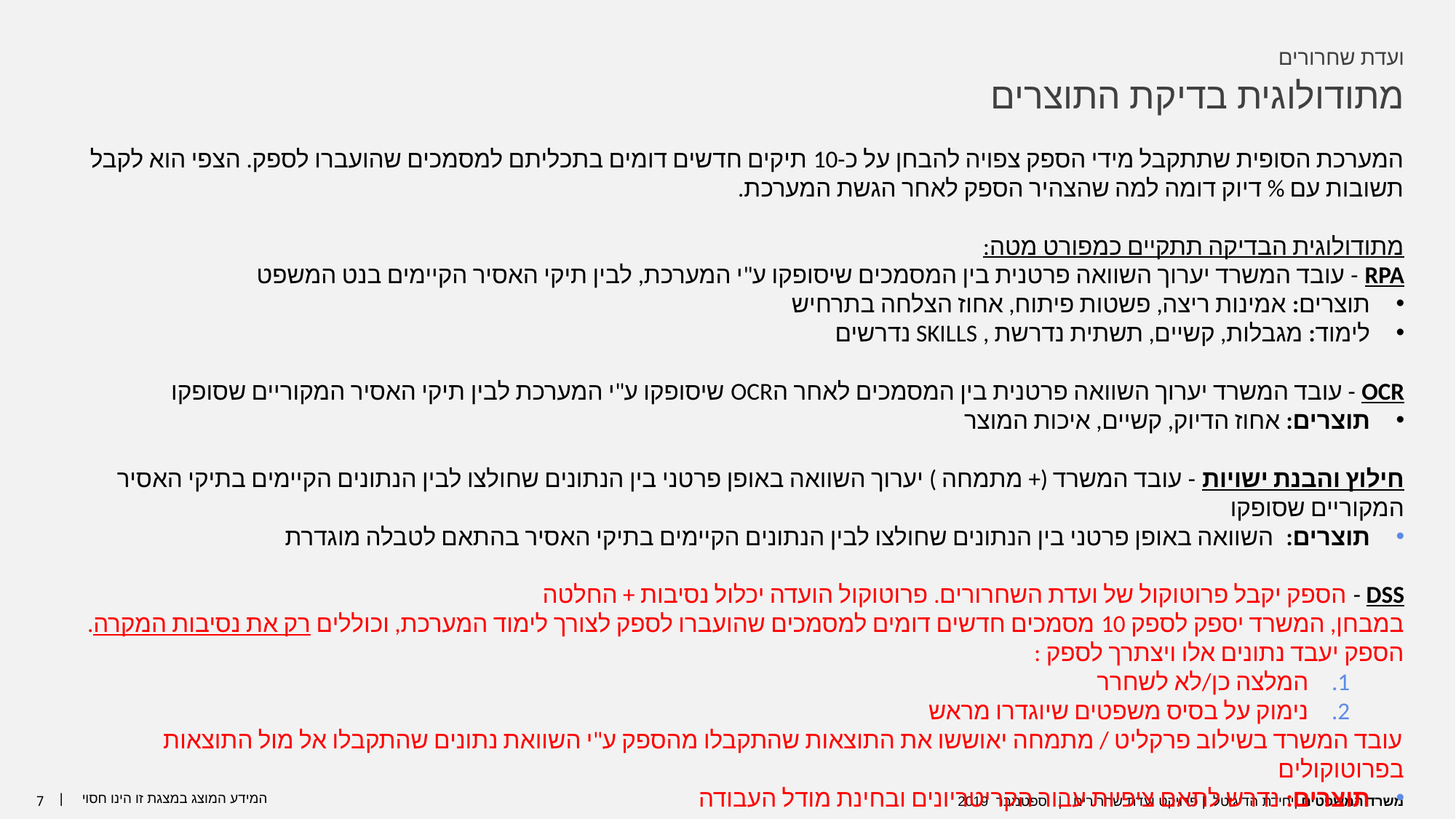

ועדת שחרורים
מתודולוגית בדיקת התוצרים
המערכת הסופית שתתקבל מידי הספק צפויה להבחן על כ-10 תיקים חדשים דומים בתכליתם למסמכים שהועברו לספק. הצפי הוא לקבל תשובות עם % דיוק דומה למה שהצהיר הספק לאחר הגשת המערכת.

מתודולוגית הבדיקה תתקיים כמפורט מטה:
RPA - עובד המשרד יערוך השוואה פרטנית בין המסמכים שיסופקו ע"י המערכת, לבין תיקי האסיר הקיימים בנט המשפט
תוצרים: אמינות ריצה, פשטות פיתוח, אחוז הצלחה בתרחיש
לימוד: מגבלות, קשיים, תשתית נדרשת , SKILLS נדרשים

OCR - עובד המשרד יערוך השוואה פרטנית בין המסמכים לאחר הOCR שיסופקו ע"י המערכת לבין תיקי האסיר המקוריים שסופקו
תוצרים: אחוז הדיוק, קשיים, איכות המוצר

חילוץ והבנת ישויות - עובד המשרד (+ מתמחה ) יערוך השוואה באופן פרטני בין הנתונים שחולצו לבין הנתונים הקיימים בתיקי האסיר המקוריים שסופקו
תוצרים:  השוואה באופן פרטני בין הנתונים שחולצו לבין הנתונים הקיימים בתיקי האסיר בהתאם לטבלה מוגדרת

DSS - הספק יקבל פרוטוקול של ועדת השחרורים. פרוטוקול הועדה יכלול נסיבות + החלטה
במבחן, המשרד יספק לספק 10 מסמכים חדשים דומים למסמכים שהועברו לספק לצורך לימוד המערכת, וכוללים רק את נסיבות המקרה.
הספק יעבד נתונים אלו ויצתרך לספק :
המלצה כן/לא לשחרר
נימוק על בסיס משפטים שיוגדרו מראש
עובד המשרד בשילוב פרקליט / מתמחה יאוששו את התוצאות שהתקבלו מהספק ע"י השוואת נתונים שהתקבלו אל מול התוצאות בפרוטוקולים
תוצרים: נדרש לתאם ציפיות עבור הקריטריונים ובחינת מודל העבודה